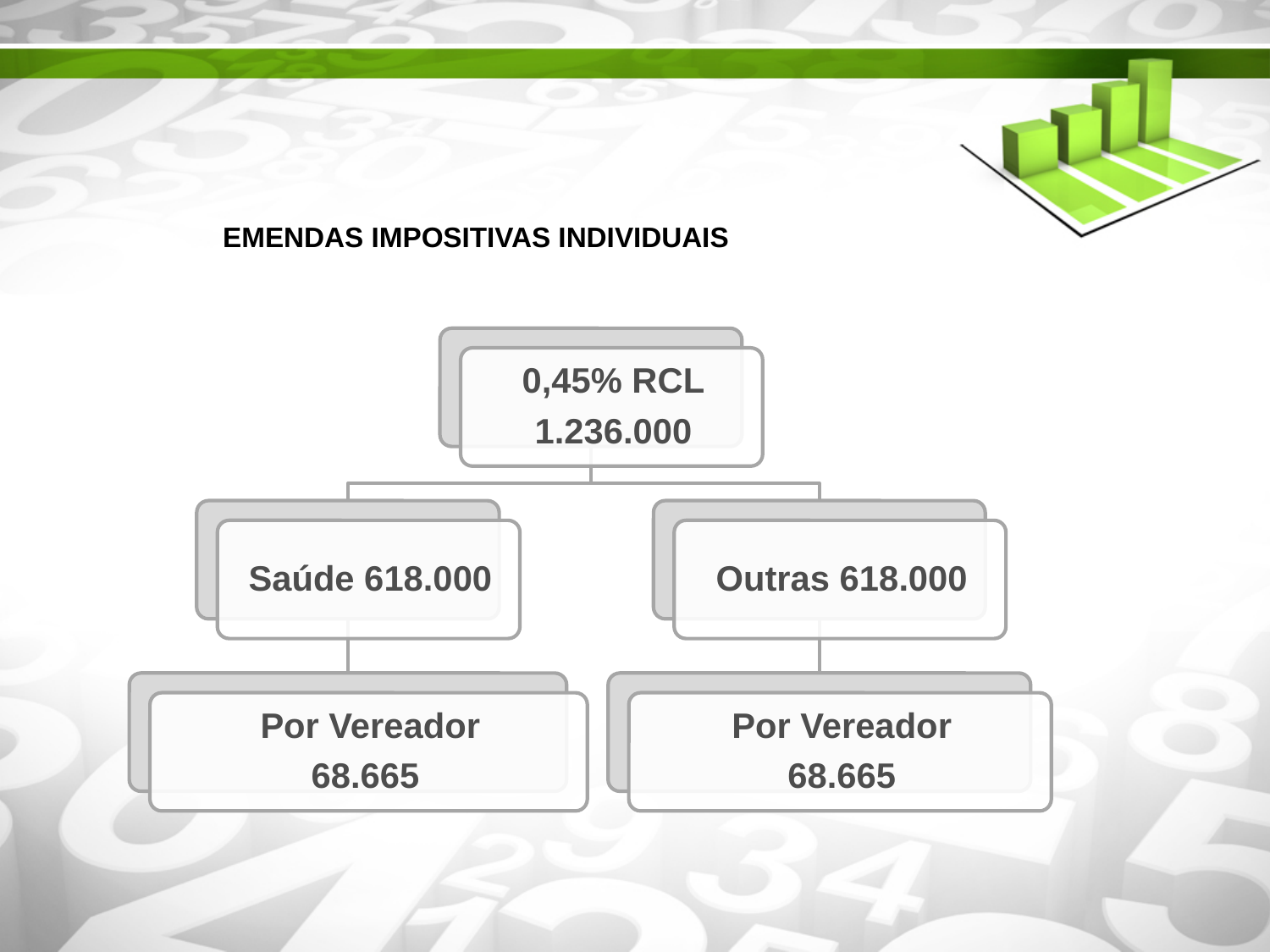

|  |  |
| --- | --- |
| EMENDAS IMPOSITIVAS INDIVIDUAIS |  |
0,45% RCL
1.236.000
Saúde 618.000
Por Vereador
68.665
Outras 618.000
Por Vereador
68.665